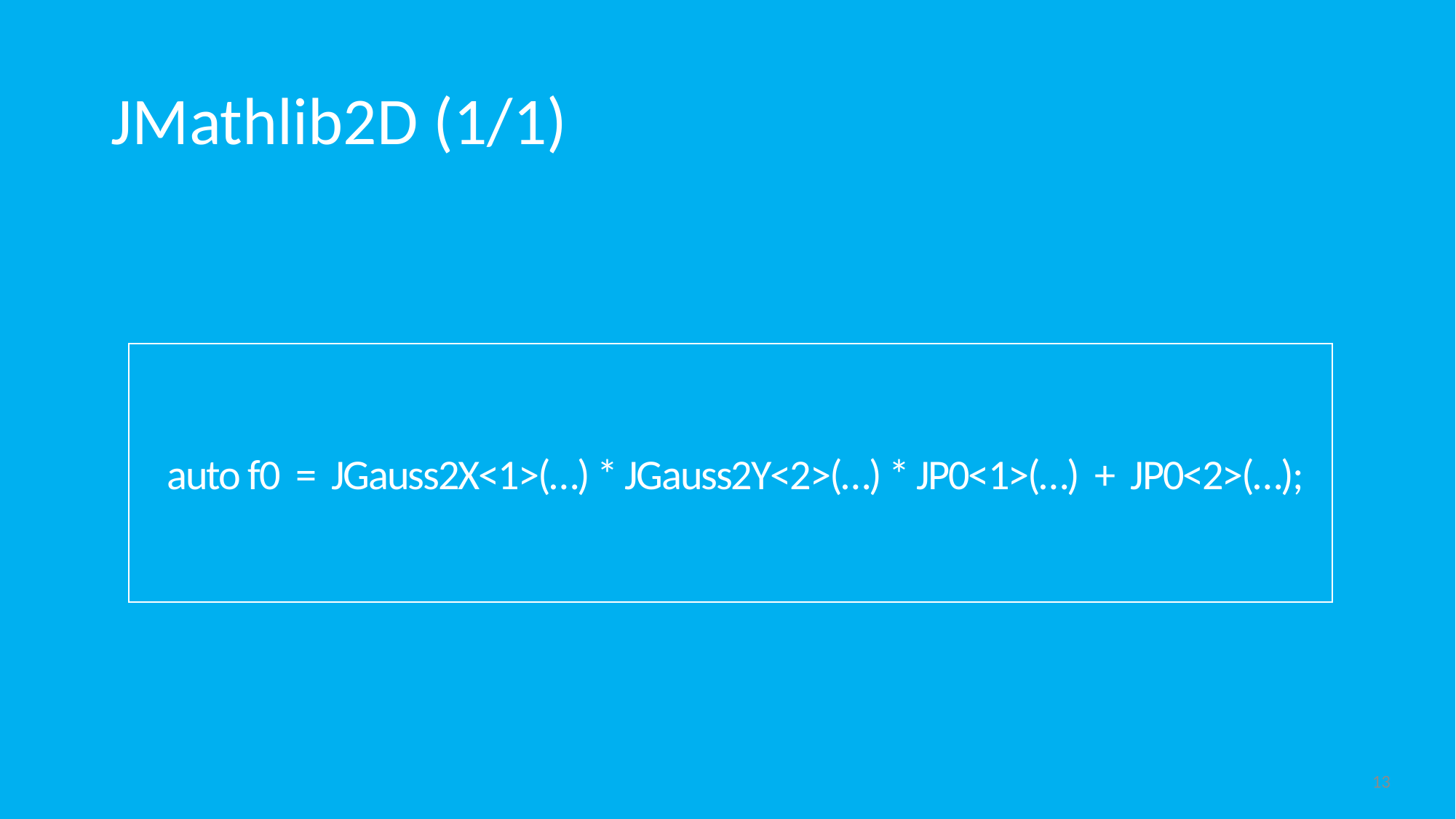

# JMathlib2D (1/1)
 auto f0  =  JGauss2X<1>(…) * JGauss2Y<2>(…) * JP0<1>(…)  +  JP0<2>(…);
13